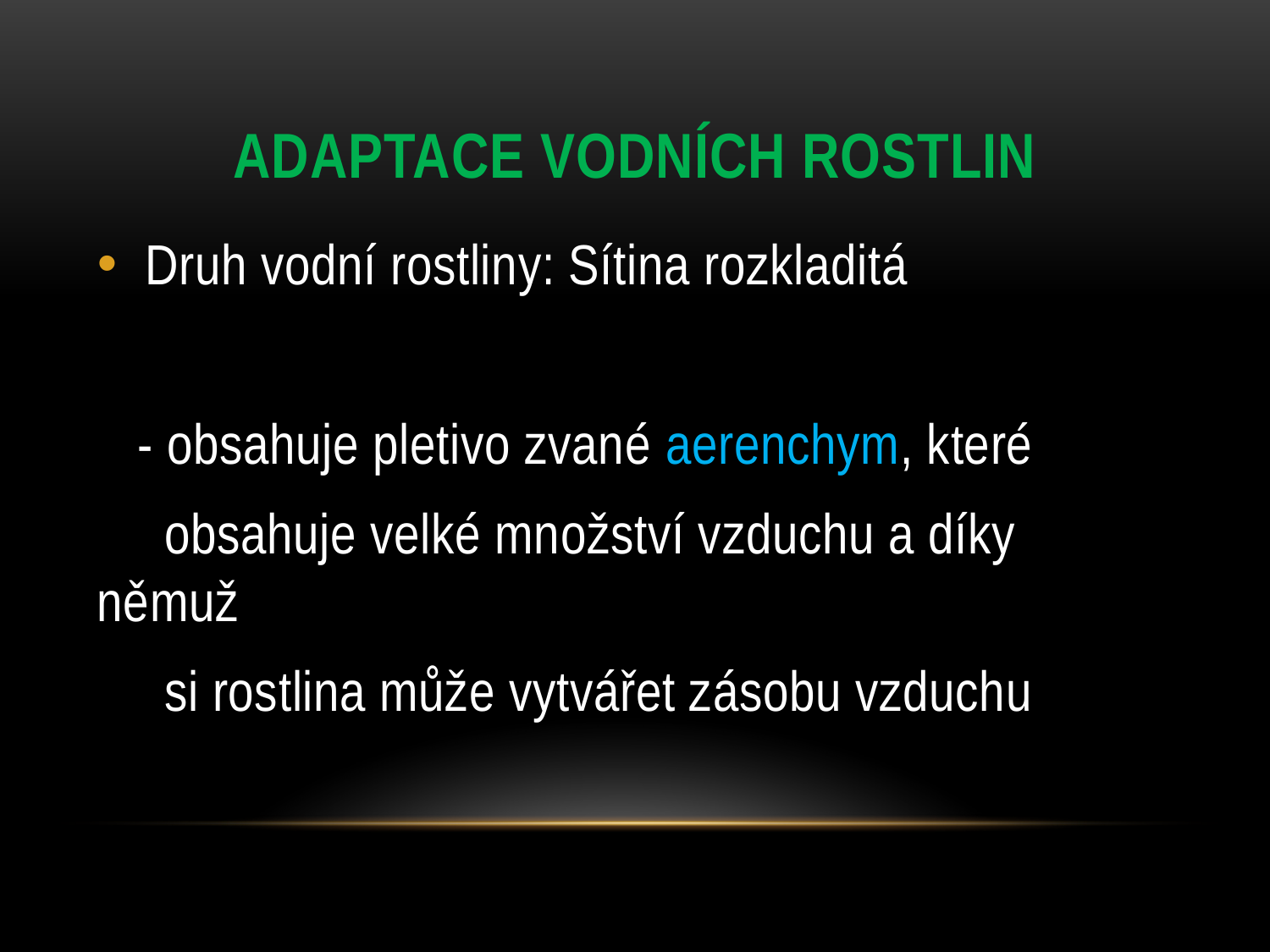

# Adaptace vodních rostlin
Druh vodní rostliny: Sítina rozkladitá

   - obsahuje pletivo zvané aerenchym, které
     obsahuje velké množství vzduchu a díky němuž
     si rostlina může vytvářet zásobu vzduchu